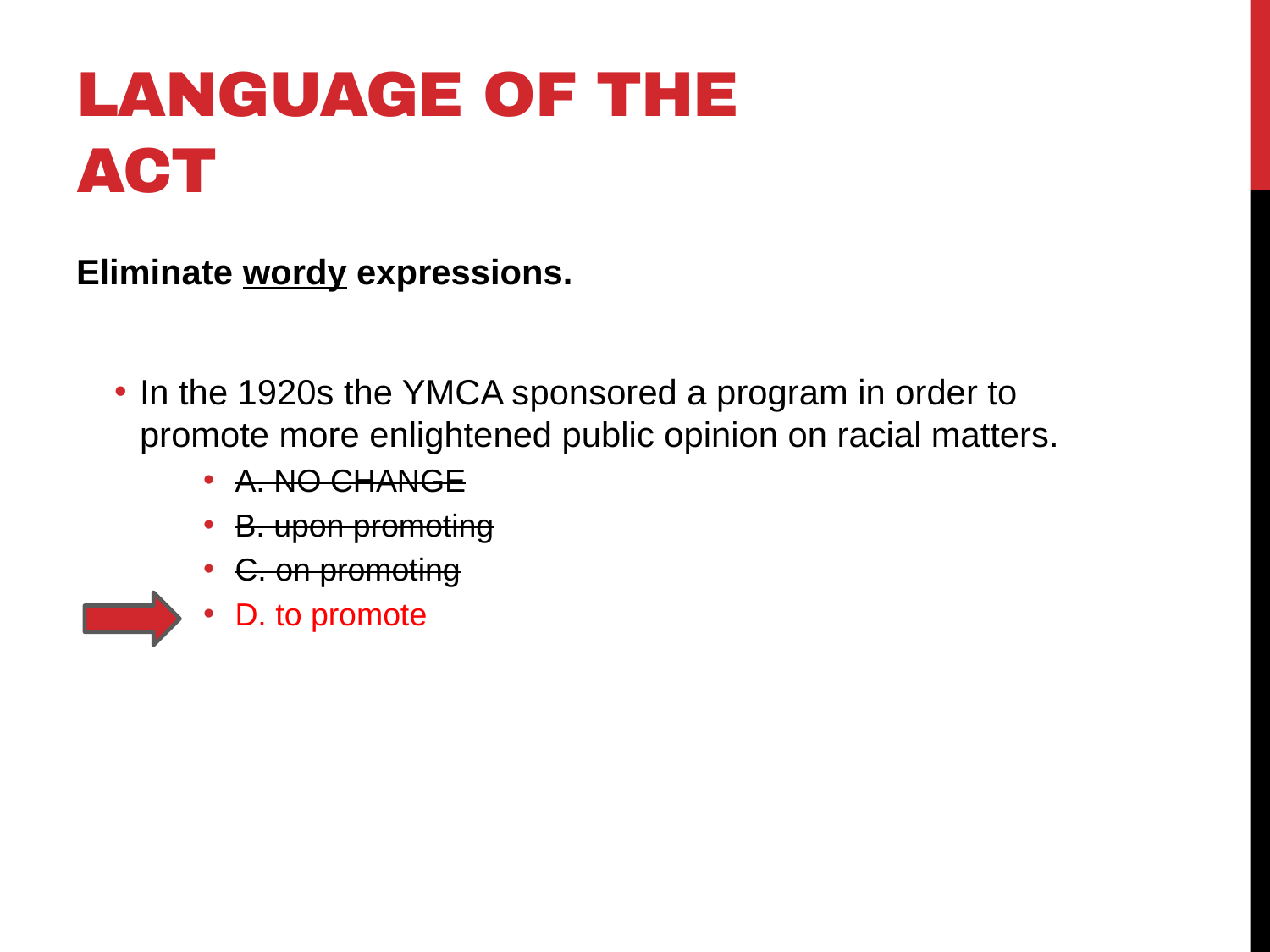

# Language of the Act
Eliminate wordy expressions.

In the 1920s the YMCA sponsored a program in order to promote more enlightened public opinion on racial matters.
A. NO CHANGE
B. upon promoting
C. on promoting
D. to promote